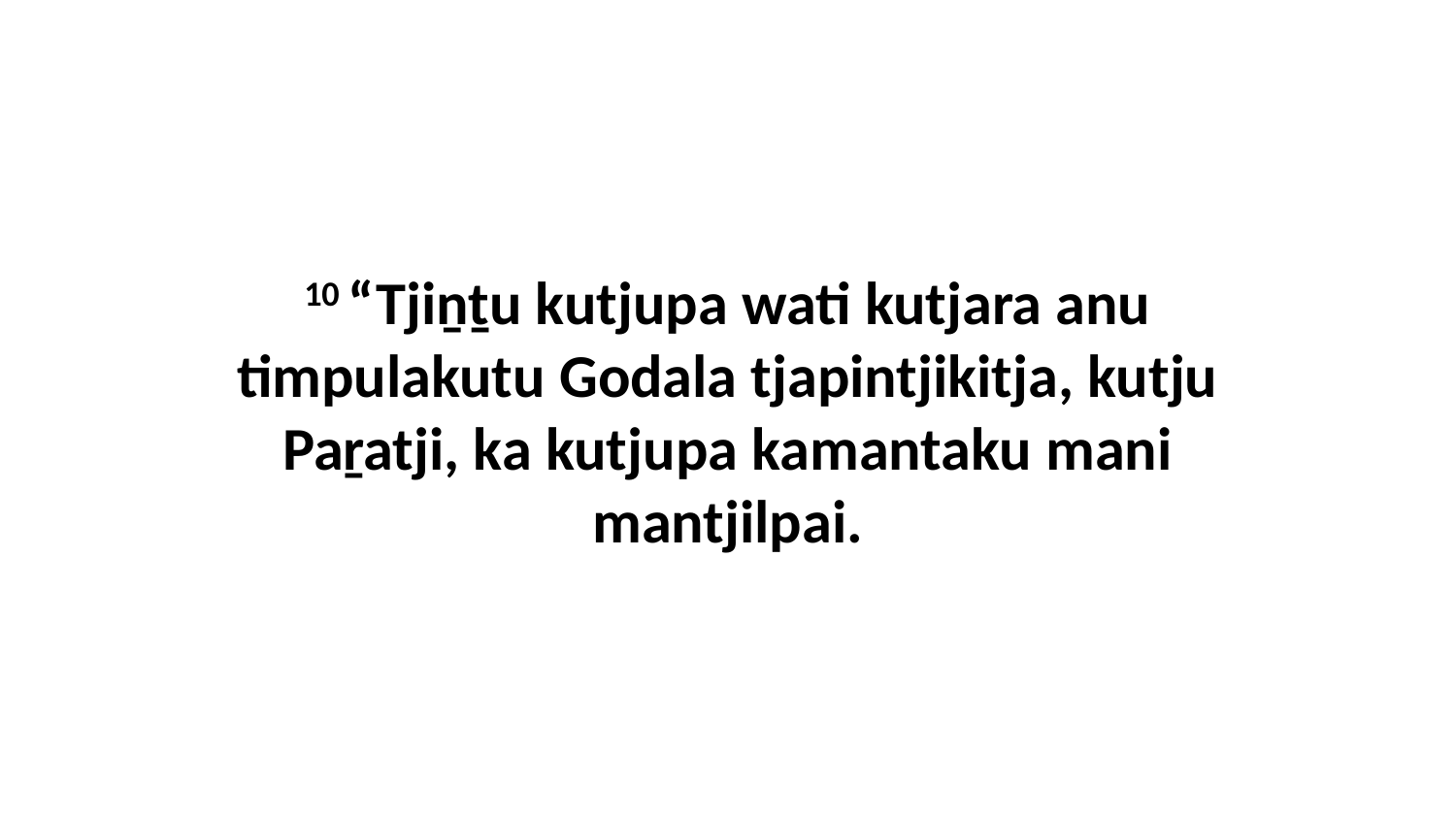

10 “Tjiṉṯu kutjupa wati kutjara anu timpulakutu Godala tjapintjikitja, kutju Paṟatji, ka kutjupa kamantaku mani mantjilpai.